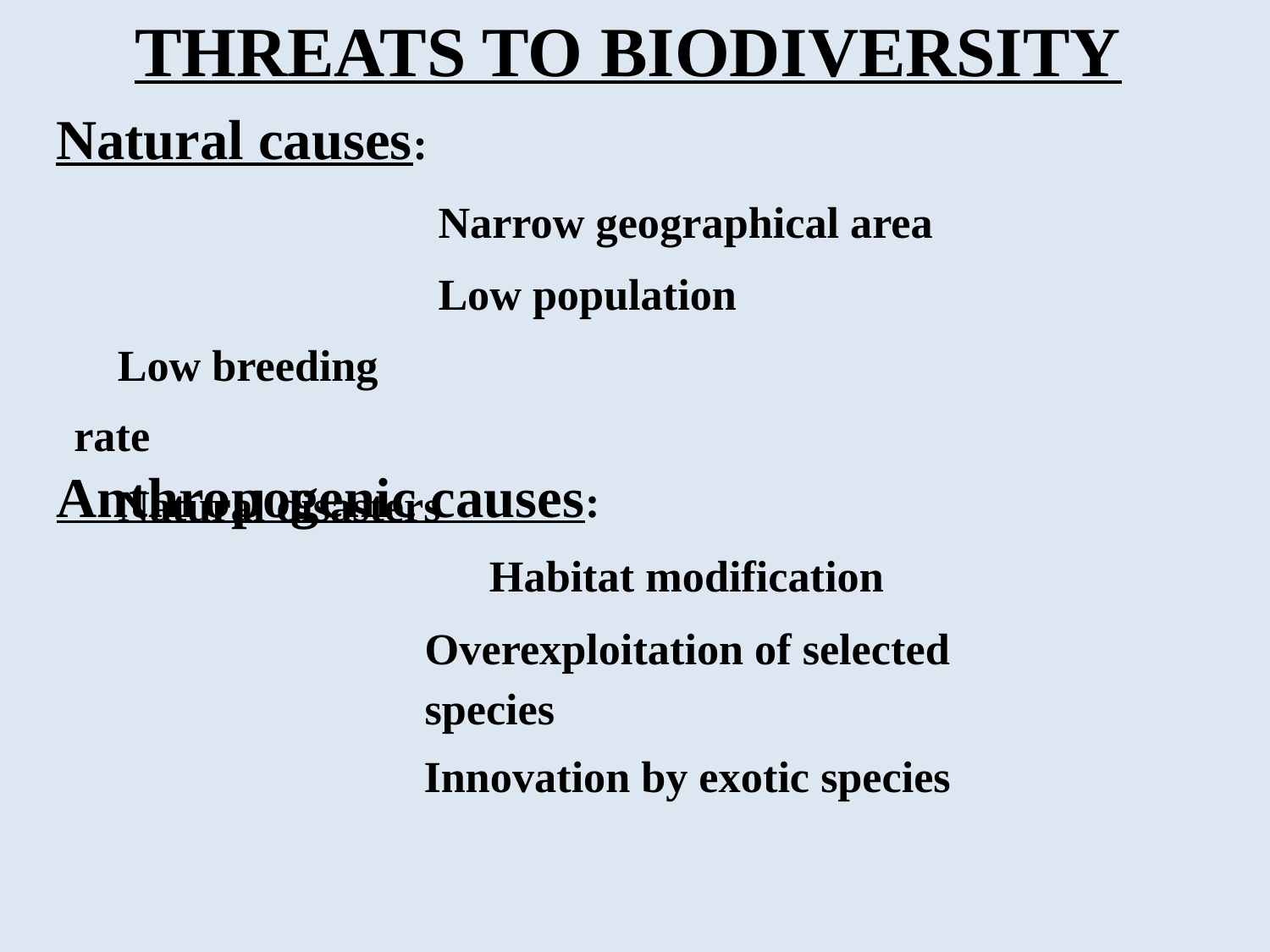

THREATS TO BIODIVERSITY

Natural causes:

Narrow geographical area
Low population

Low breeding rate
    Natural disasters

Anthropogenic causes:

Habitat modification

Overexploitation of selected
species

Innovation by exotic species